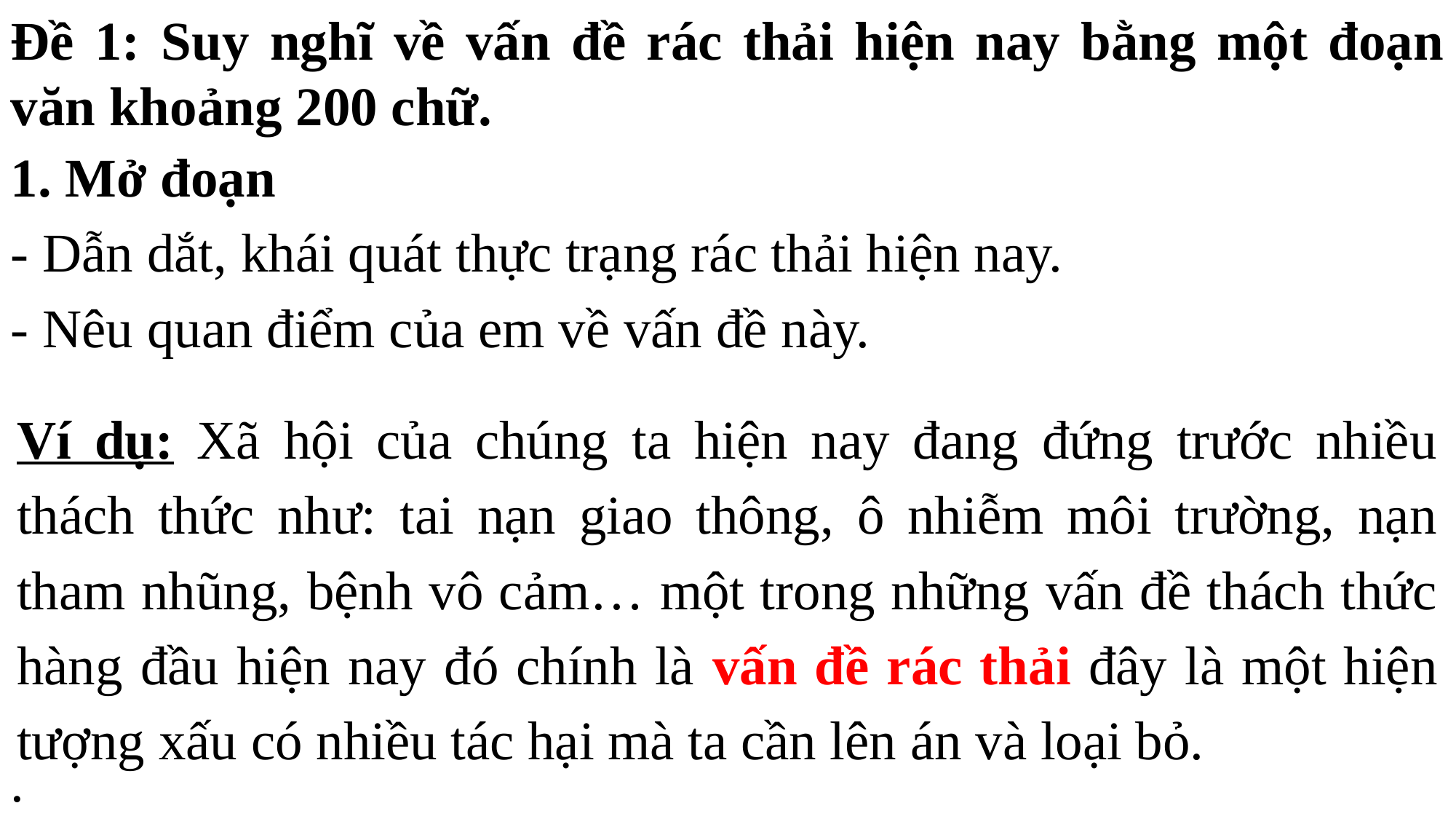

Đề 1: Suy nghĩ về vấn đề rác thải hiện nay bằng một đoạn văn khoảng 200 chữ.
1. Mở đoạn
- Dẫn dắt, khái quát thực trạng rác thải hiện nay.
- Nêu quan điểm của em về vấn đề này.

Ví dụ: Xã hội của chúng ta hiện nay đang đứng trước nhiều thách thức như: tai nạn giao thông, ô nhiễm môi trường, nạn tham nhũng, bệnh vô cảm… một trong những vấn đề thách thức hàng đầu hiện nay đó chính là vấn đề rác thải đây là một hiện tượng xấu có nhiều tác hại mà ta cần lên án và loại bỏ.
.